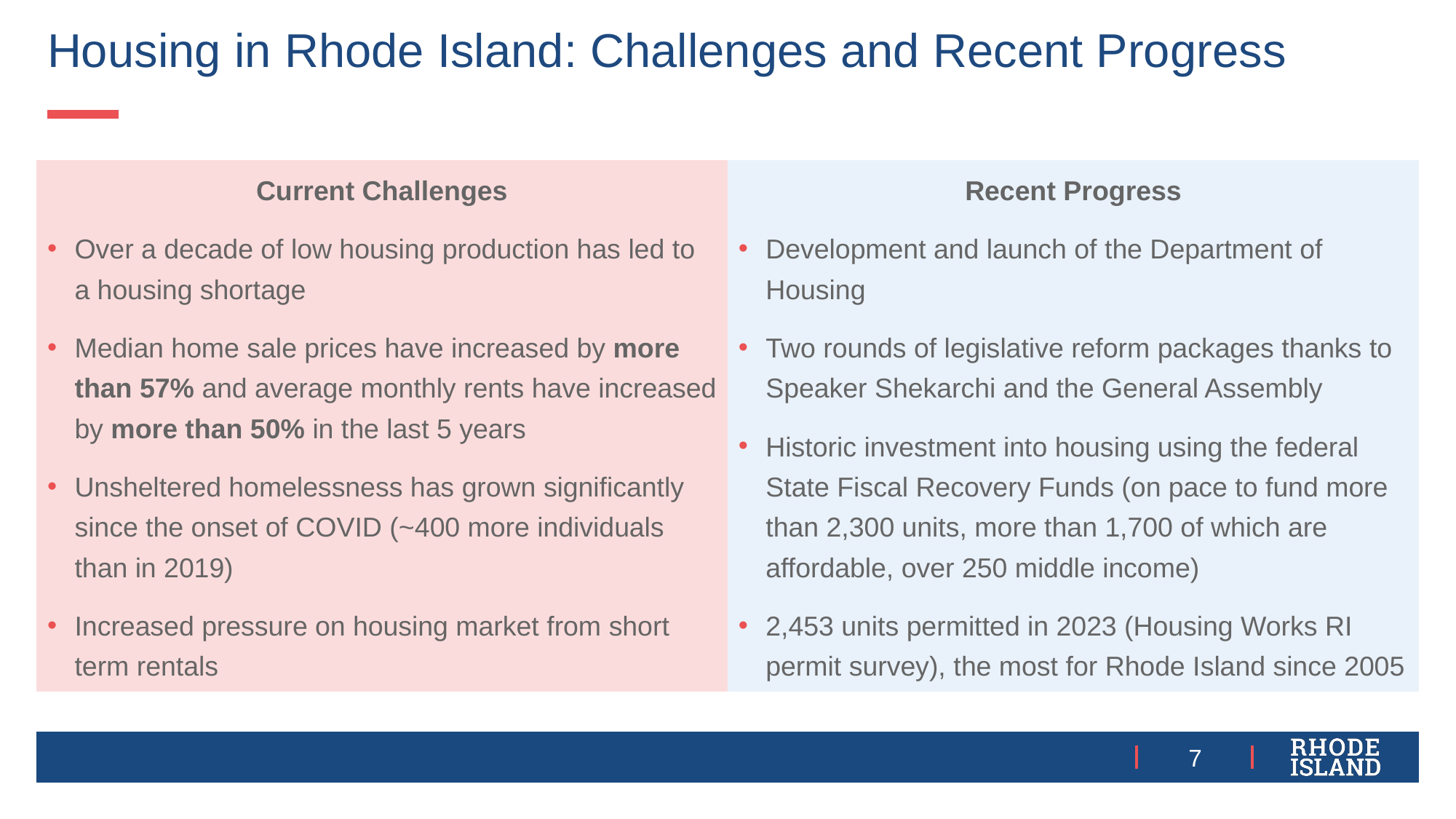

# Housing in Rhode Island: Challenges and Recent Progress
Current Challenges
Over a decade of low housing production has led to a housing shortage
Median home sale prices have increased by more than 57% and average monthly rents have increased by more than 50% in the last 5 years
Unsheltered homelessness has grown significantly since the onset of COVID (~400 more individuals than in 2019)
Increased pressure on housing market from short term rentals
Recent Progress
Development and launch of the Department of Housing
Two rounds of legislative reform packages thanks to Speaker Shekarchi and the General Assembly
Historic investment into housing using the federal State Fiscal Recovery Funds (on pace to fund more than 2,300 units, more than 1,700 of which are affordable, over 250 middle income)
2,453 units permitted in 2023 (Housing Works RI permit survey), the most for Rhode Island since 2005
7